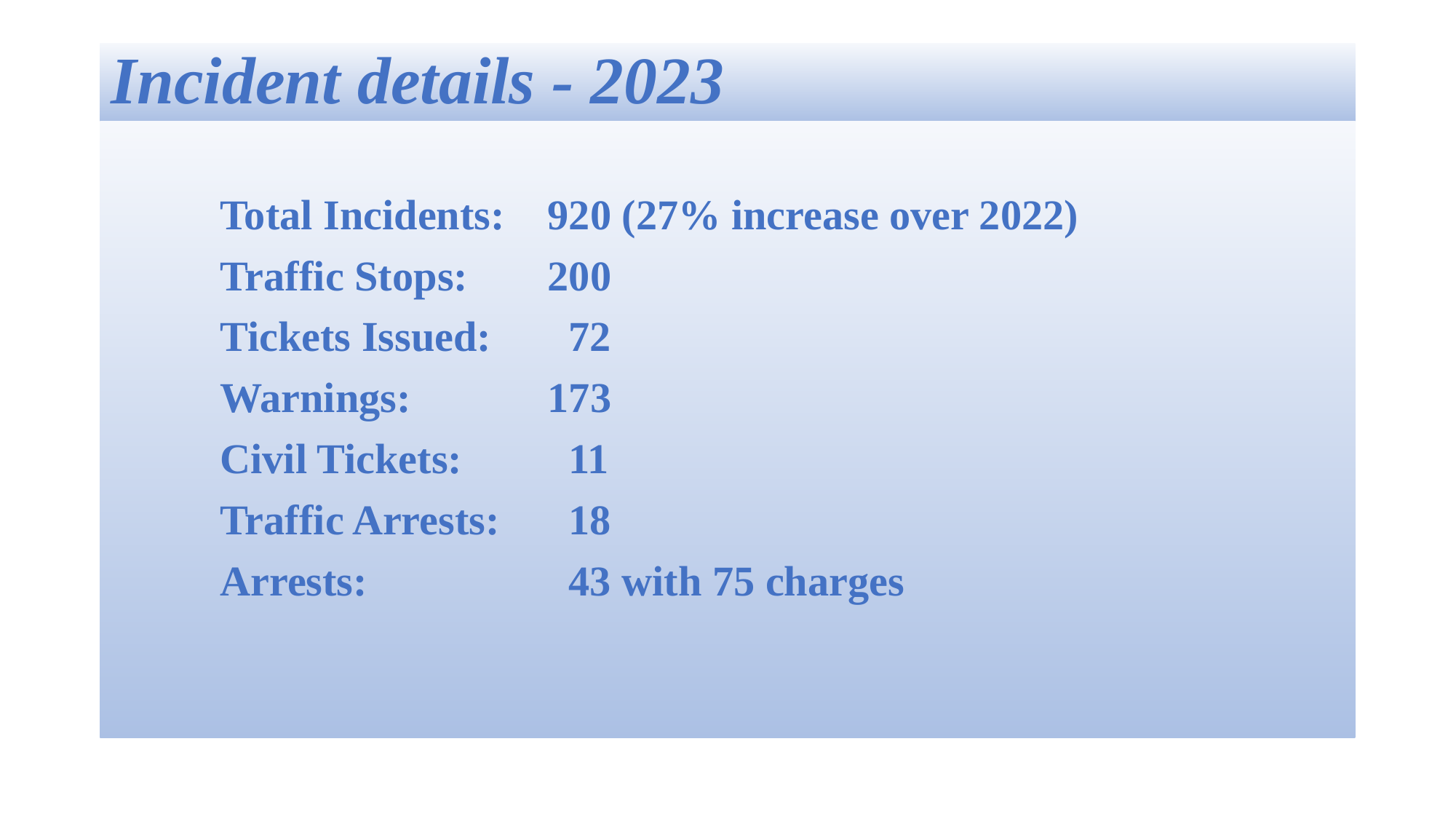

# Incident details - 2023

	Total Incidents:	920 (27% increase over 2022)
	Traffic Stops:	200
	Tickets Issued:	  72
	Warnings:		173
	Civil Tickets:	  11
	Traffic Arrests:	  18
	Arrests:		  43 with 75 charges